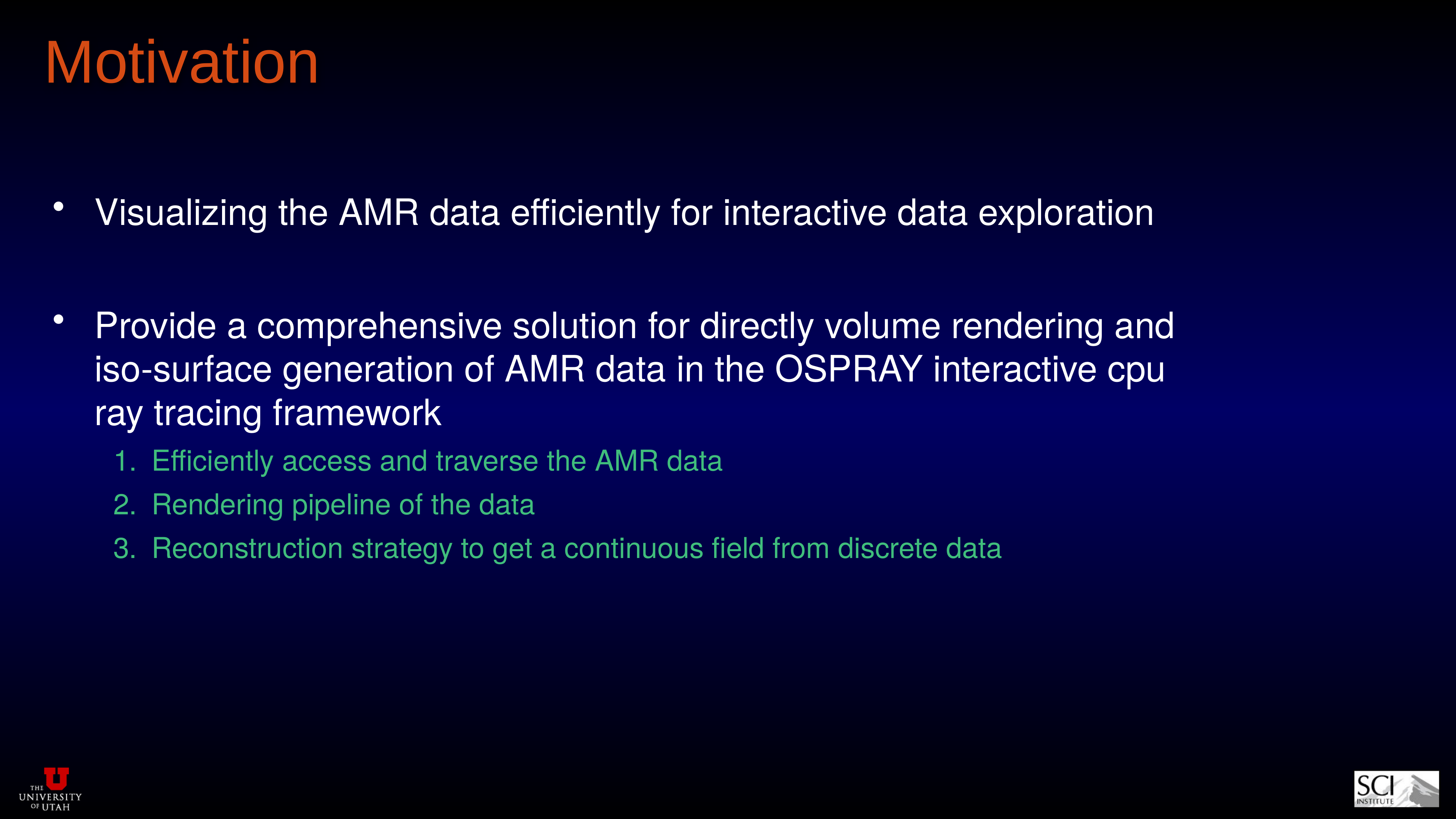

Motivation
Visualizing the AMR data efficiently for interactive data exploration

Provide a comprehensive solution for directly volume rendering and iso-surface generation of AMR data in the OSPRAY interactive cpu ray tracing framework
 Efficiently access and traverse the AMR data
 Rendering pipeline of the data
 Reconstruction strategy to get a continuous field from discrete data